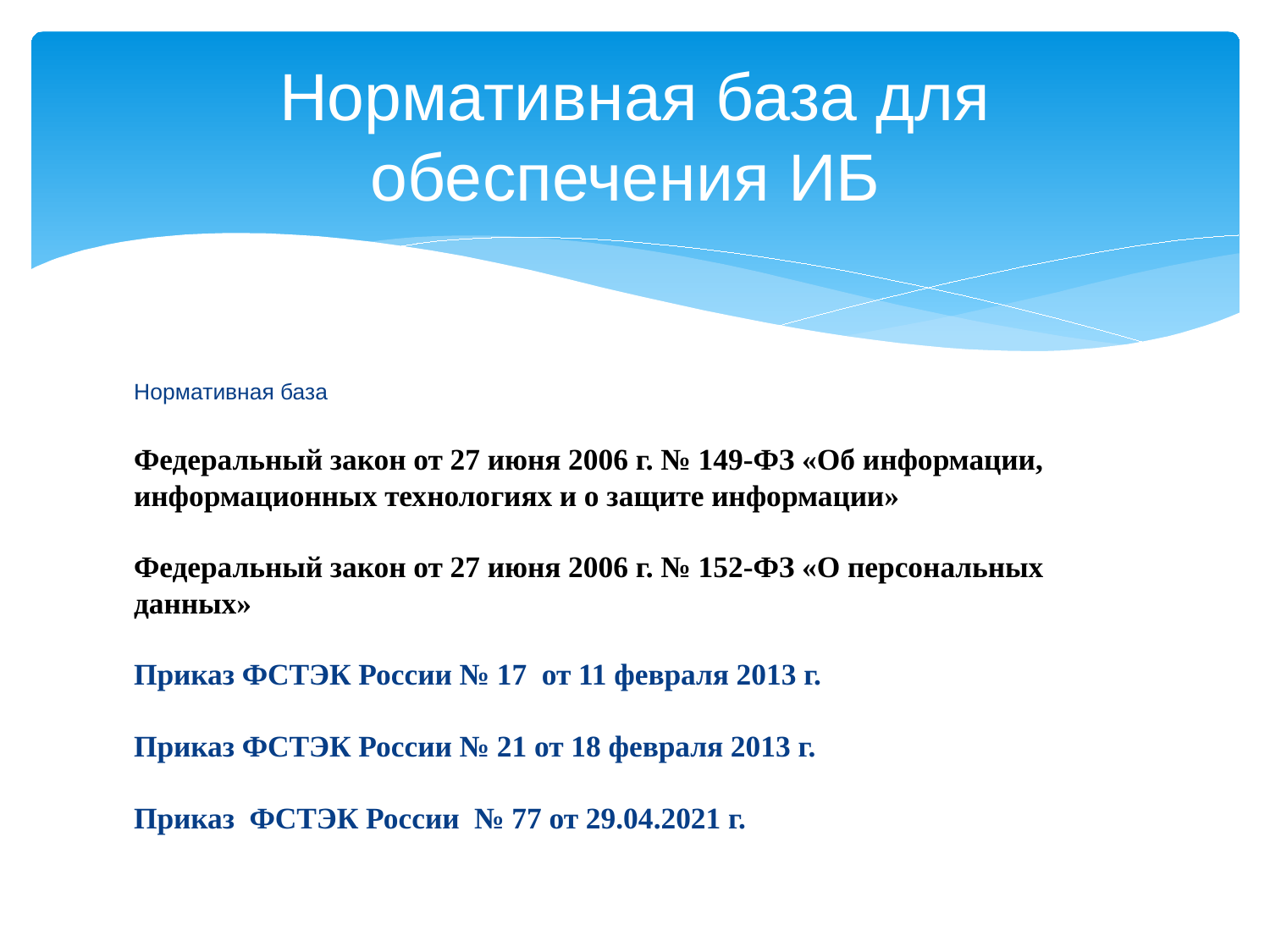

# Нормативная база для обеспечения ИБ
Нормативная база

Федеральный закон от 27 июня 2006 г. № 149-ФЗ «Об информации, информационных технологиях и о защите информации»

Федеральный закон от 27 июня 2006 г. № 152-ФЗ «О персональных данных»

Приказ ФСТЭК России № 17  от 11 февраля 2013 г.

Приказ ФСТЭК России № 21 от 18 февраля 2013 г.

Приказ  ФСТЭК России  № 77 от 29.04.2021 г.